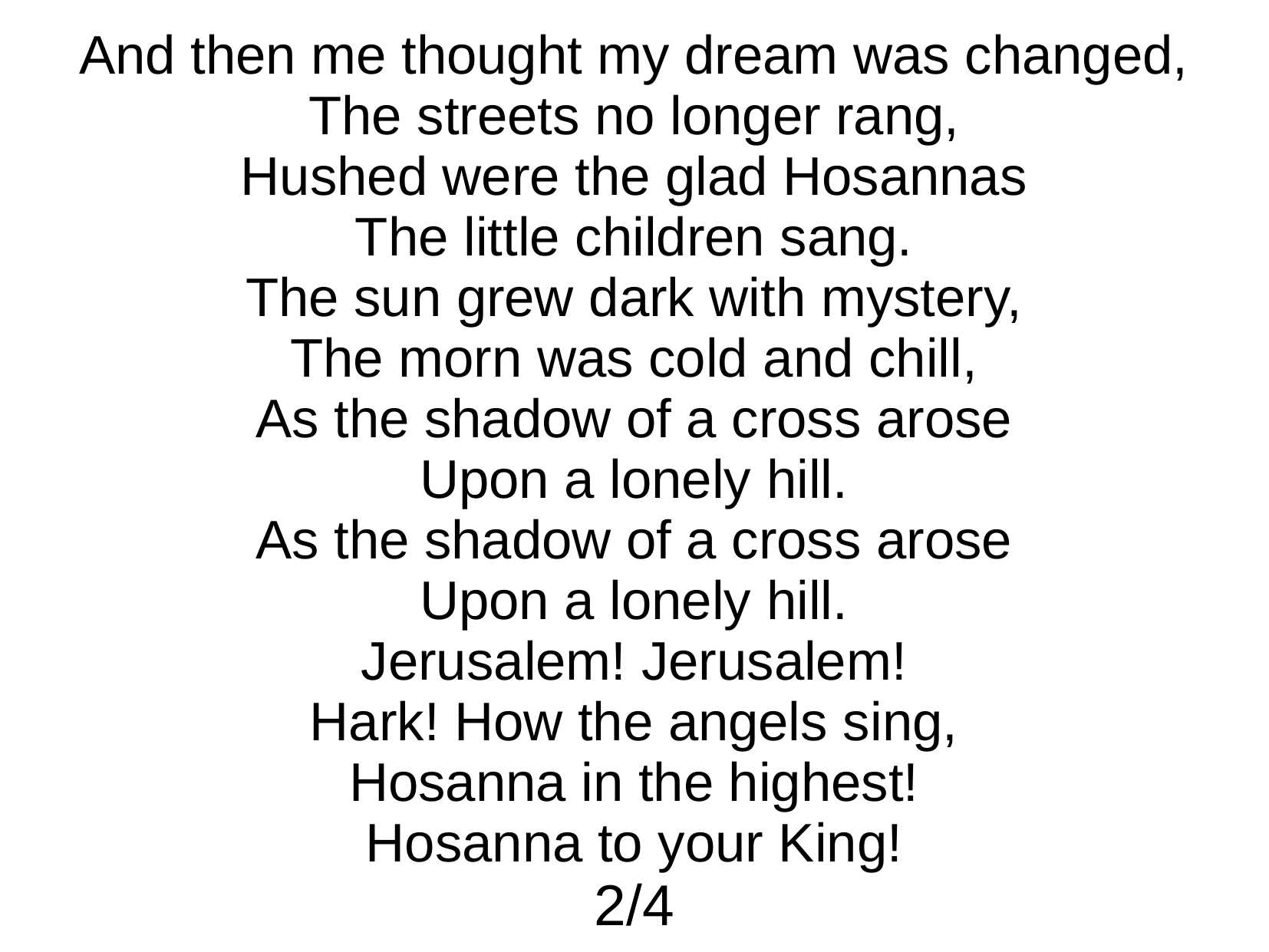

And then me thought my dream was changed,
The streets no longer rang,
Hushed were the glad Hosannas
The little children sang.
The sun grew dark with mystery,
The morn was cold and chill,
As the shadow of a cross arose
Upon a lonely hill.
As the shadow of a cross arose
Upon a lonely hill.
Jerusalem! Jerusalem!
Hark! How the angels sing,
Hosanna in the highest!
Hosanna to your King!
2/4